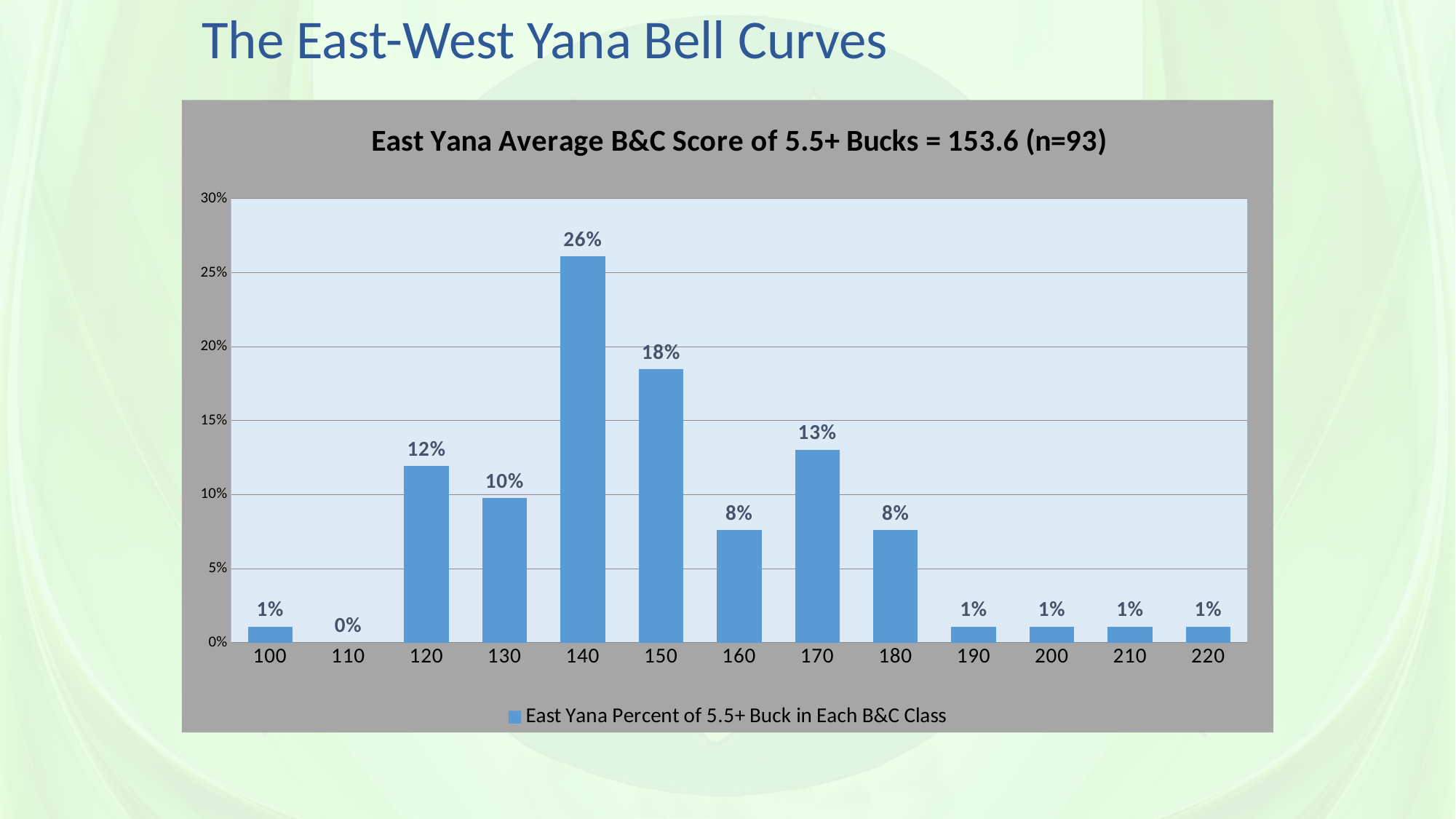

# The East-West Yana Bell Curves

### Chart: East Yana Average B&C Score of 5.5+ Bucks = 153.6 (n=93)

| Category |  |
|---|---|
| 100 | 0.010869565217391304 |
| 110 | 0.0 |
| 120 | 0.11956521739130435 |
| 130 | 0.09782608695652174 |
| 140 | 0.2608695652173913 |
| 150 | 0.18478260869565216 |
| 160 | 0.07608695652173914 |
| 170 | 0.13043478260869565 |
| 180 | 0.07608695652173914 |
| 190 | 0.010869565217391304 |
| 200 | 0.010869565217391304 |
| 210 | 0.010869565217391304 |
| 220 | 0.010869565217391304 |